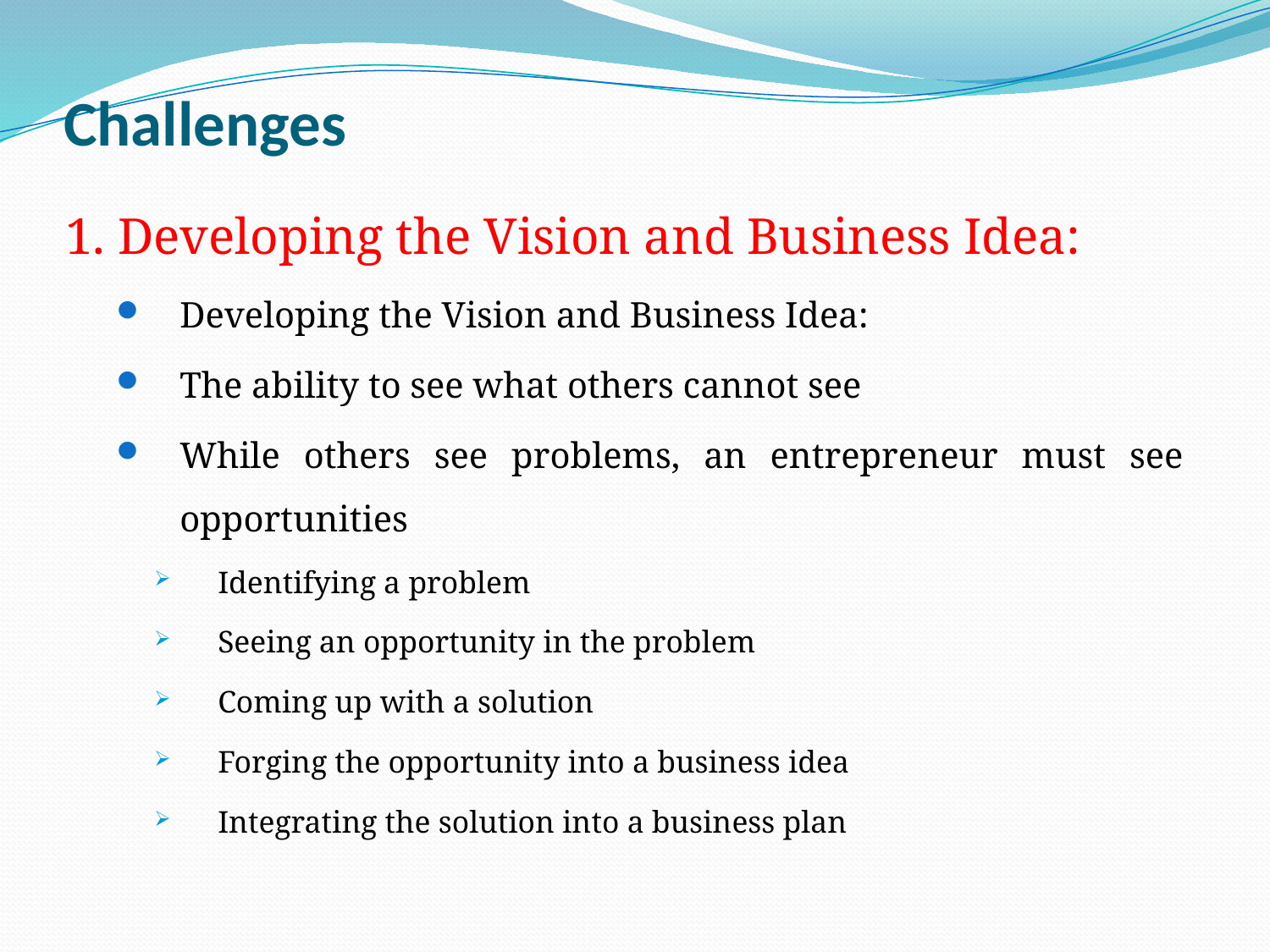

# Challenges
1. Developing the Vision and Business Idea:
Developing the Vision and Business Idea:
The ability to see what others cannot see
While others see problems, an entrepreneur must see opportunities
Identifying a problem
Seeing an opportunity in the problem
Coming up with a solution
Forging the opportunity into a business idea
Integrating the solution into a business plan